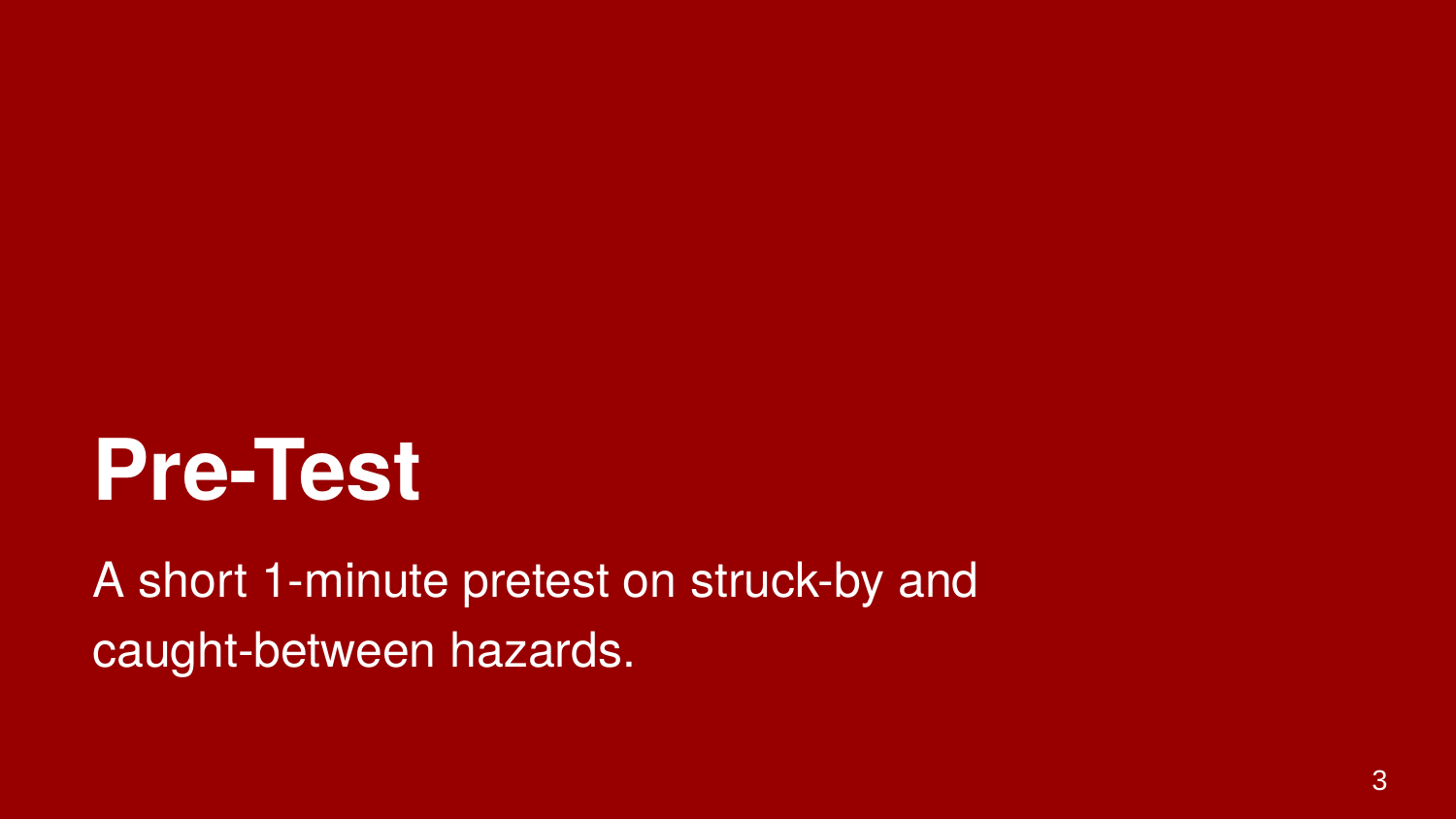

# Pre-Test
A short 1-minute pretest on struck-by and caught-between hazards.
3